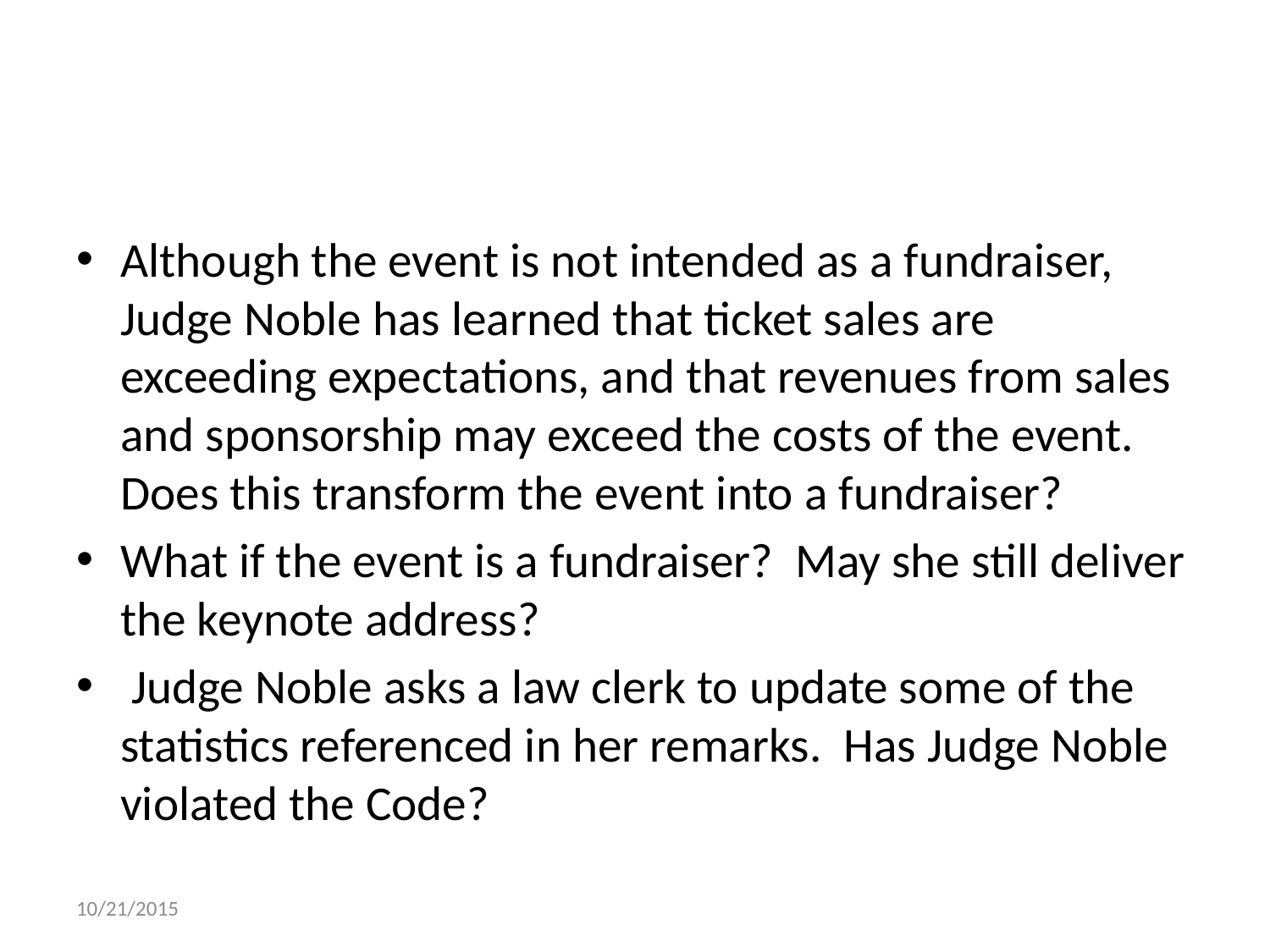

#
Although the event is not intended as a fundraiser, Judge Noble has learned that ticket sales are exceeding expectations, and that revenues from sales and sponsorship may exceed the costs of the event.  Does this transform the event into a fundraiser?
What if the event is a fundraiser?  May she still deliver the keynote address?
 Judge Noble asks a law clerk to update some of the statistics referenced in her remarks.  Has Judge Noble violated the Code?

10/21/2015